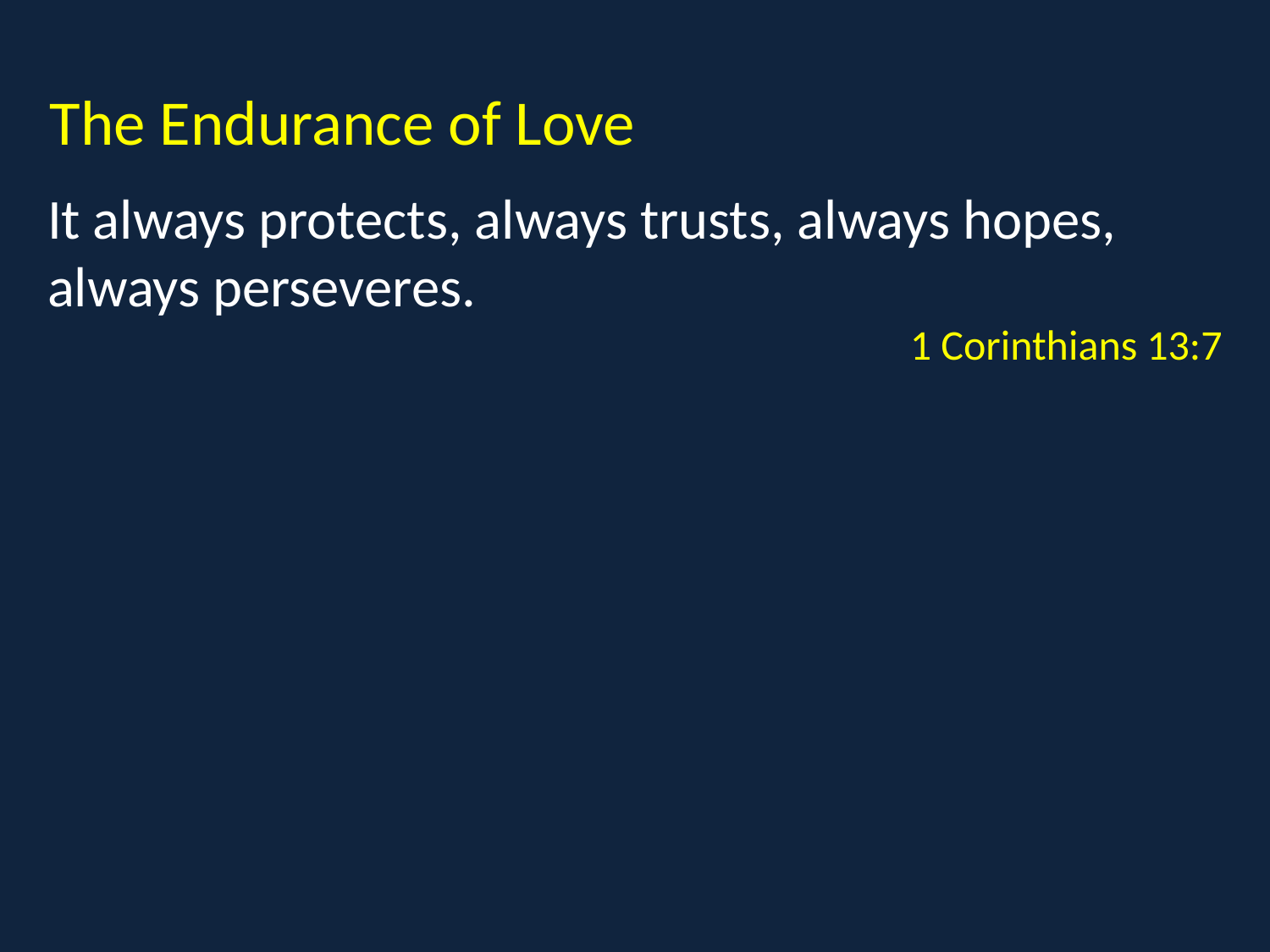

The Endurance of Love
It always protects, always trusts, always hopes, always perseveres.
1 Corinthians 13:7